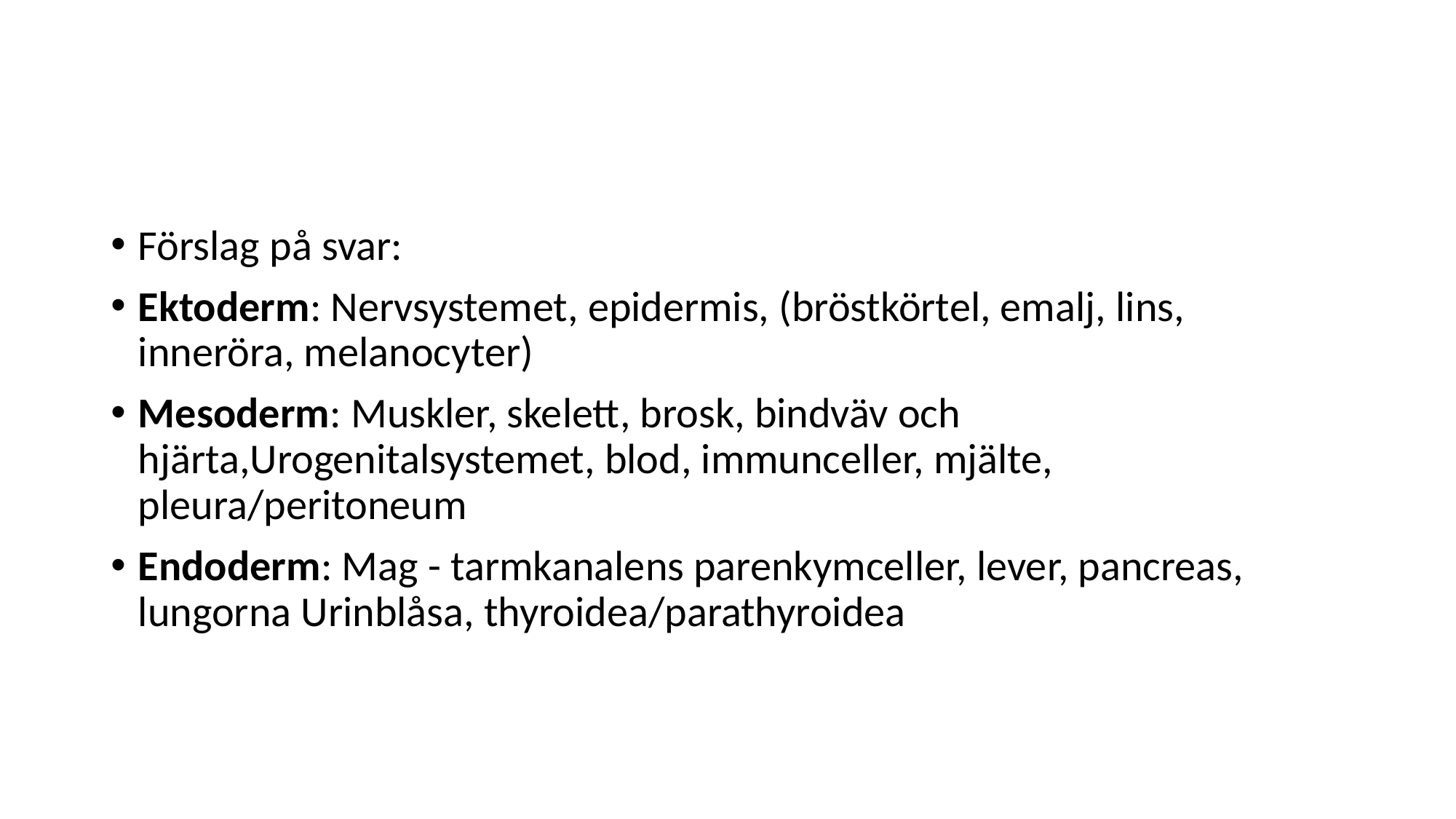

#
Förslag på svar:
Ektoderm: Nervsystemet, epidermis, (bröstkörtel, emalj, lins, inneröra, melanocyter)
Mesoderm: Muskler, skelett, brosk, bindväv och hjärta,Urogenitalsystemet, blod, immunceller, mjälte, pleura/peritoneum
Endoderm: Mag - tarmkanalens parenkymceller, lever, pancreas, lungorna Urinblåsa, thyroidea/parathyroidea